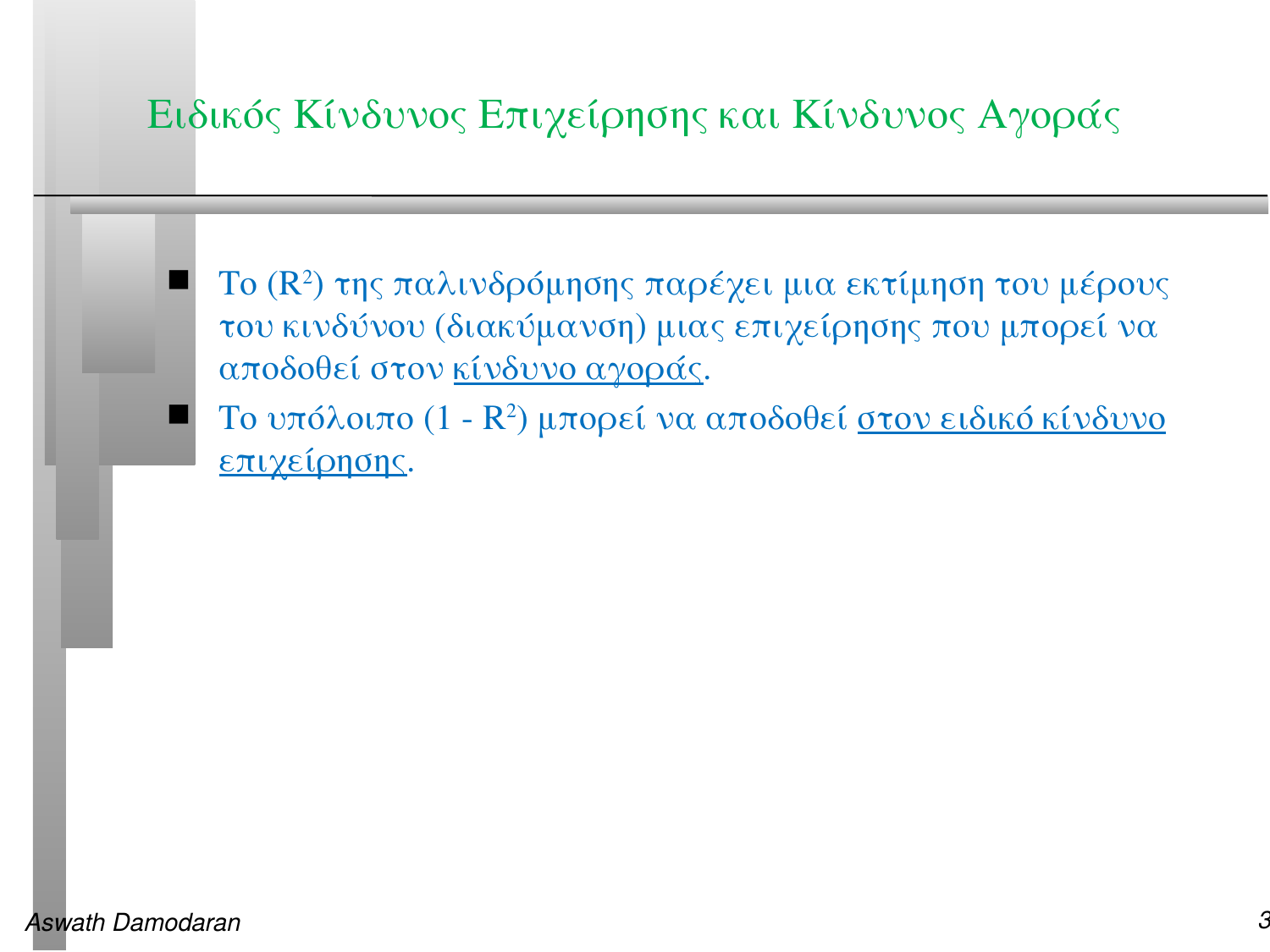

# Ειδικός Κίνδυνος Επιχείρησης και Κίνδυνος Αγοράς
Το (R2) της παλινδρόμησης παρέχει μια εκτίμηση του μέρους του κινδύνου (διακύμανση) μιας επιχείρησης που μπορεί να αποδοθεί στον κίνδυνο αγοράς.
Το υπόλοιπο (1 - R2) μπορεί να αποδοθεί στον ειδικό κίνδυνο επιχείρησης.